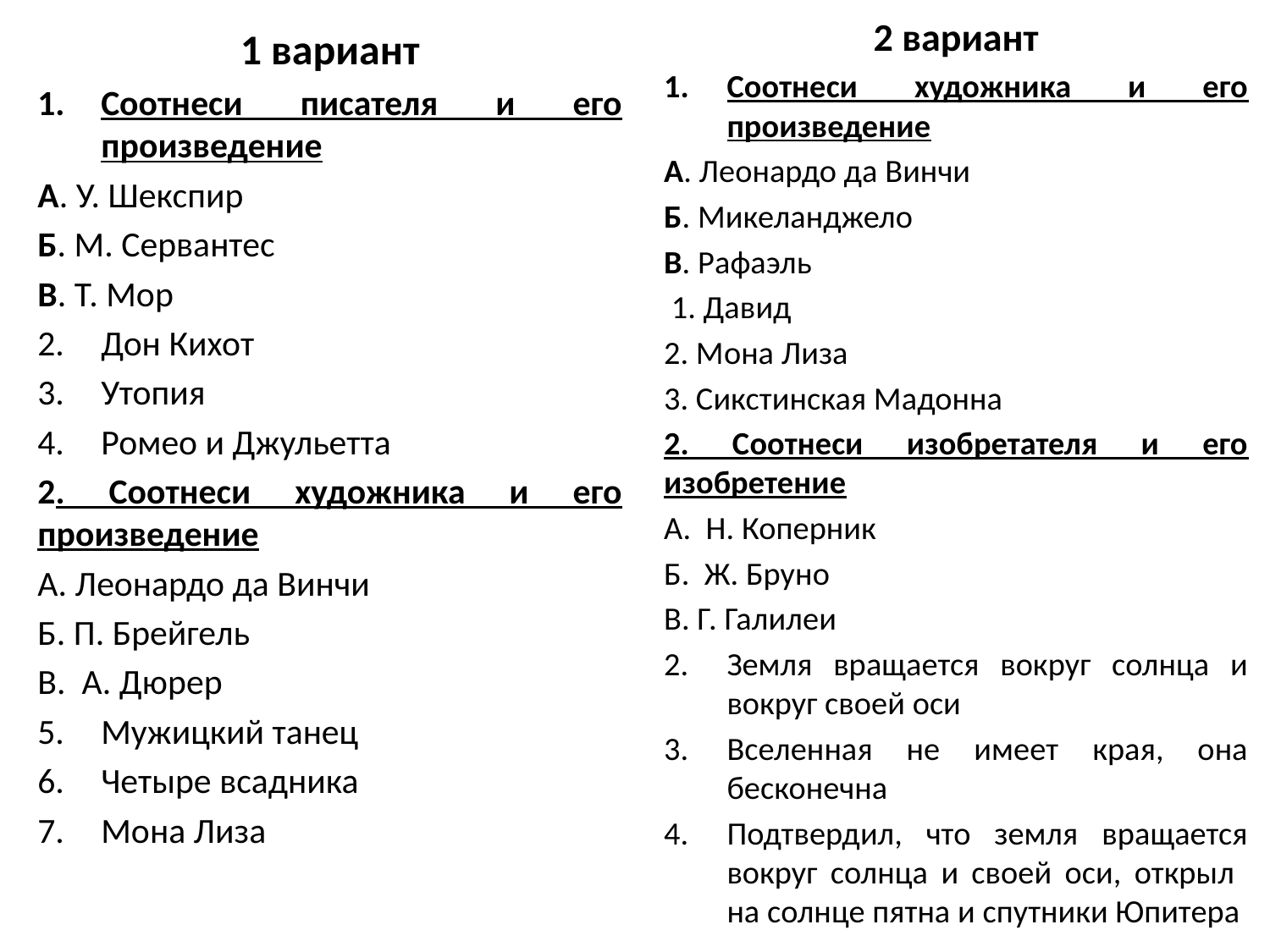

2 вариант
Соотнеси художника и его произведение
А. Леонардо да Винчи
Б. Микеланджело
В. Рафаэль
 1. Давид
2. Мона Лиза
3. Сикстинская Мадонна
2. Соотнеси изобретателя и его изобретение
А.  Н. Коперник
Б.  Ж. Бруно
В. Г. Галилеи
Земля вращается вокруг солнца и вокруг своей оси
Вселенная не имеет края, она бесконечна
Подтвердил, что земля вращается вокруг солнца и своей оси, открыл  на солнце пятна и спутники Юпитера
1 вариант
Соотнеси писателя и его произведение
А. У. Шекспир
Б. М. Сервантес
В. Т. Мор
Дон Кихот
Утопия
Ромео и Джульетта
2. Соотнеси художника и его произведение
А. Леонардо да Винчи
Б. П. Брейгель
В.  А. Дюрер
Мужицкий танец
Четыре всадника
Мона Лиза